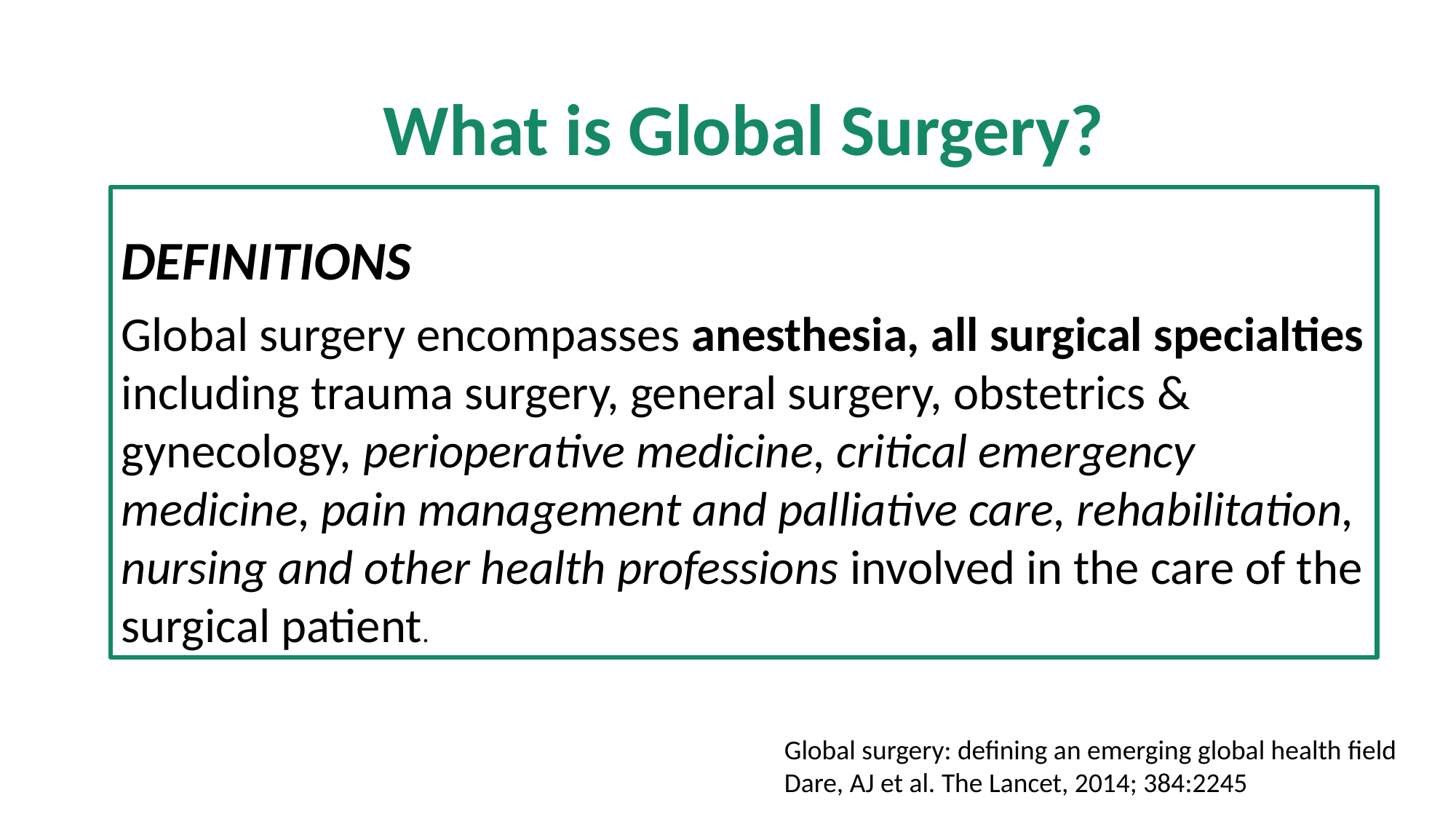

What is Global Surgery?
Definitions
Global surgery encompasses anesthesia, all surgical specialties including trauma surgery, general surgery, obstetrics & gynecology, perioperative medicine, critical emergency medicine, pain management and palliative care, rehabilitation, nursing and other health professions involved in the care of the surgical patient.
Global surgery: defining an emerging global health field
Dare, AJ et al. The Lancet, 2014; 384:2245